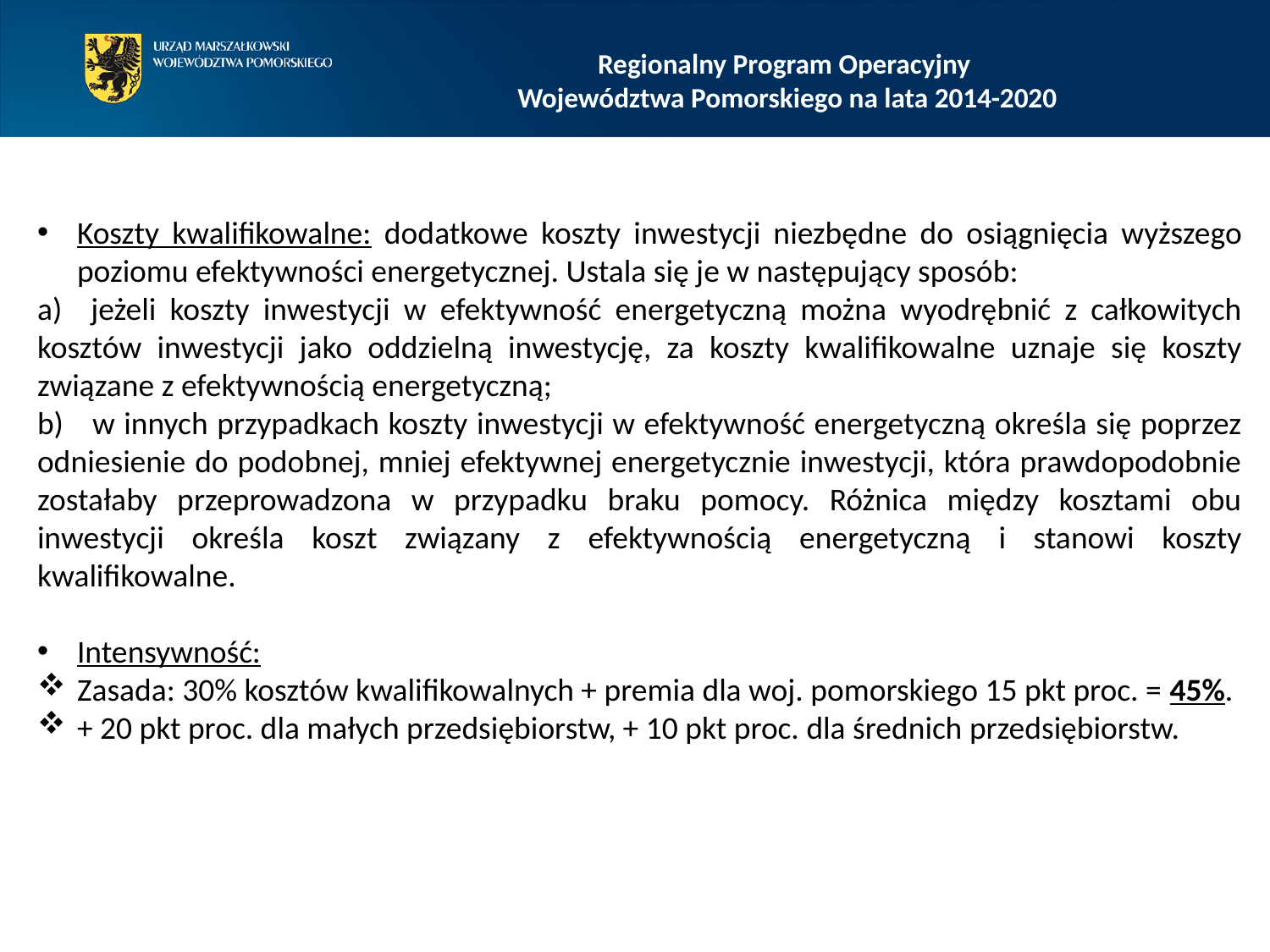

# Regionalny Program Operacyjny Województwa Pomorskiego na lata 2014-2020
Koszty kwalifikowalne: dodatkowe koszty inwestycji niezbędne do osiągnięcia wyższego poziomu efektywności energetycznej. Ustala się je w następujący sposób:
a)    jeżeli koszty inwestycji w efektywność energetyczną można wyodrębnić z całkowitych kosztów inwestycji jako oddzielną inwestycję, za koszty kwalifikowalne uznaje się koszty związane z efektywnością energetyczną;
b)    w innych przypadkach koszty inwestycji w efektywność energetyczną określa się poprzez odniesienie do podobnej, mniej efektywnej energetycznie inwestycji, która prawdopodobnie zostałaby przeprowadzona w przypadku braku pomocy. Różnica między kosztami obu inwestycji określa koszt związany z efektywnością energetyczną i stanowi koszty kwalifikowalne.

Intensywność:
Zasada: 30% kosztów kwalifikowalnych + premia dla woj. pomorskiego 15 pkt proc. = 45%.
+ 20 pkt proc. dla małych przedsiębiorstw, + 10 pkt proc. dla średnich przedsiębiorstw.